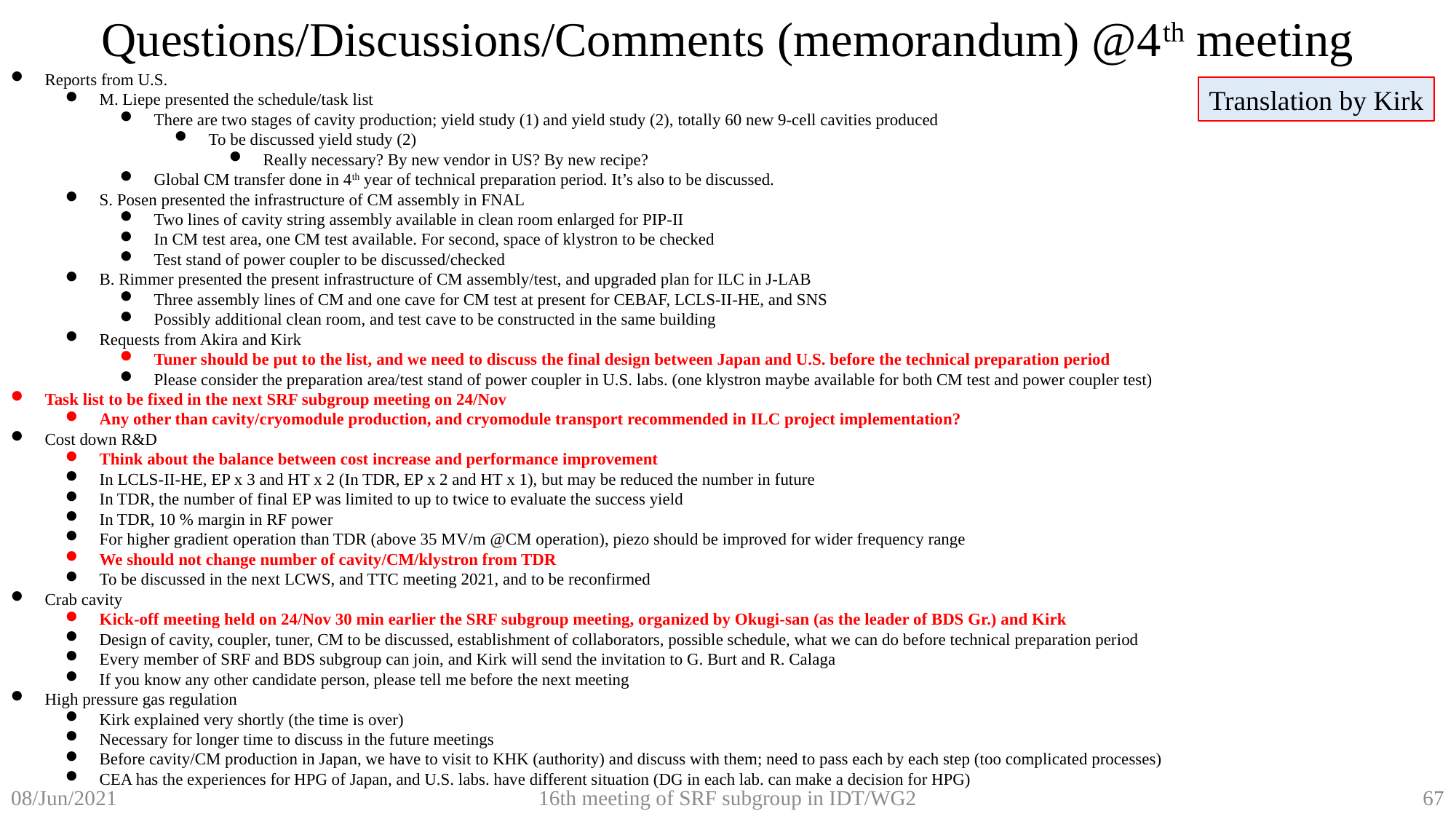

Questions/Discussions/Comments (memorandum) @4th meeting
Reports from U.S.
M. Liepe presented the schedule/task list
There are two stages of cavity production; yield study (1) and yield study (2), totally 60 new 9-cell cavities produced
To be discussed yield study (2)
Really necessary? By new vendor in US? By new recipe?
Global CM transfer done in 4th year of technical preparation period. It’s also to be discussed.
S. Posen presented the infrastructure of CM assembly in FNAL
Two lines of cavity string assembly available in clean room enlarged for PIP-II
In CM test area, one CM test available. For second, space of klystron to be checked
Test stand of power coupler to be discussed/checked
B. Rimmer presented the present infrastructure of CM assembly/test, and upgraded plan for ILC in J-LAB
Three assembly lines of CM and one cave for CM test at present for CEBAF, LCLS-II-HE, and SNS
Possibly additional clean room, and test cave to be constructed in the same building
Requests from Akira and Kirk
Tuner should be put to the list, and we need to discuss the final design between Japan and U.S. before the technical preparation period
Please consider the preparation area/test stand of power coupler in U.S. labs. (one klystron maybe available for both CM test and power coupler test)
Task list to be fixed in the next SRF subgroup meeting on 24/Nov
Any other than cavity/cryomodule production, and cryomodule transport recommended in ILC project implementation?
Cost down R&D
Think about the balance between cost increase and performance improvement
In LCLS-II-HE, EP x 3 and HT x 2 (In TDR, EP x 2 and HT x 1), but may be reduced the number in future
In TDR, the number of final EP was limited to up to twice to evaluate the success yield
In TDR, 10 % margin in RF power
For higher gradient operation than TDR (above 35 MV/m @CM operation), piezo should be improved for wider frequency range
We should not change number of cavity/CM/klystron from TDR
To be discussed in the next LCWS, and TTC meeting 2021, and to be reconfirmed
Crab cavity
Kick-off meeting held on 24/Nov 30 min earlier the SRF subgroup meeting, organized by Okugi-san (as the leader of BDS Gr.) and Kirk
Design of cavity, coupler, tuner, CM to be discussed, establishment of collaborators, possible schedule, what we can do before technical preparation period
Every member of SRF and BDS subgroup can join, and Kirk will send the invitation to G. Burt and R. Calaga
If you know any other candidate person, please tell me before the next meeting
High pressure gas regulation
Kirk explained very shortly (the time is over)
Necessary for longer time to discuss in the future meetings
Before cavity/CM production in Japan, we have to visit to KHK (authority) and discuss with them; need to pass each by each step (too complicated processes)
CEA has the experiences for HPG of Japan, and U.S. labs. have different situation (DG in each lab. can make a decision for HPG)
Translation by Kirk
16th meeting of SRF subgroup in IDT/WG2
67
08/Jun/2021